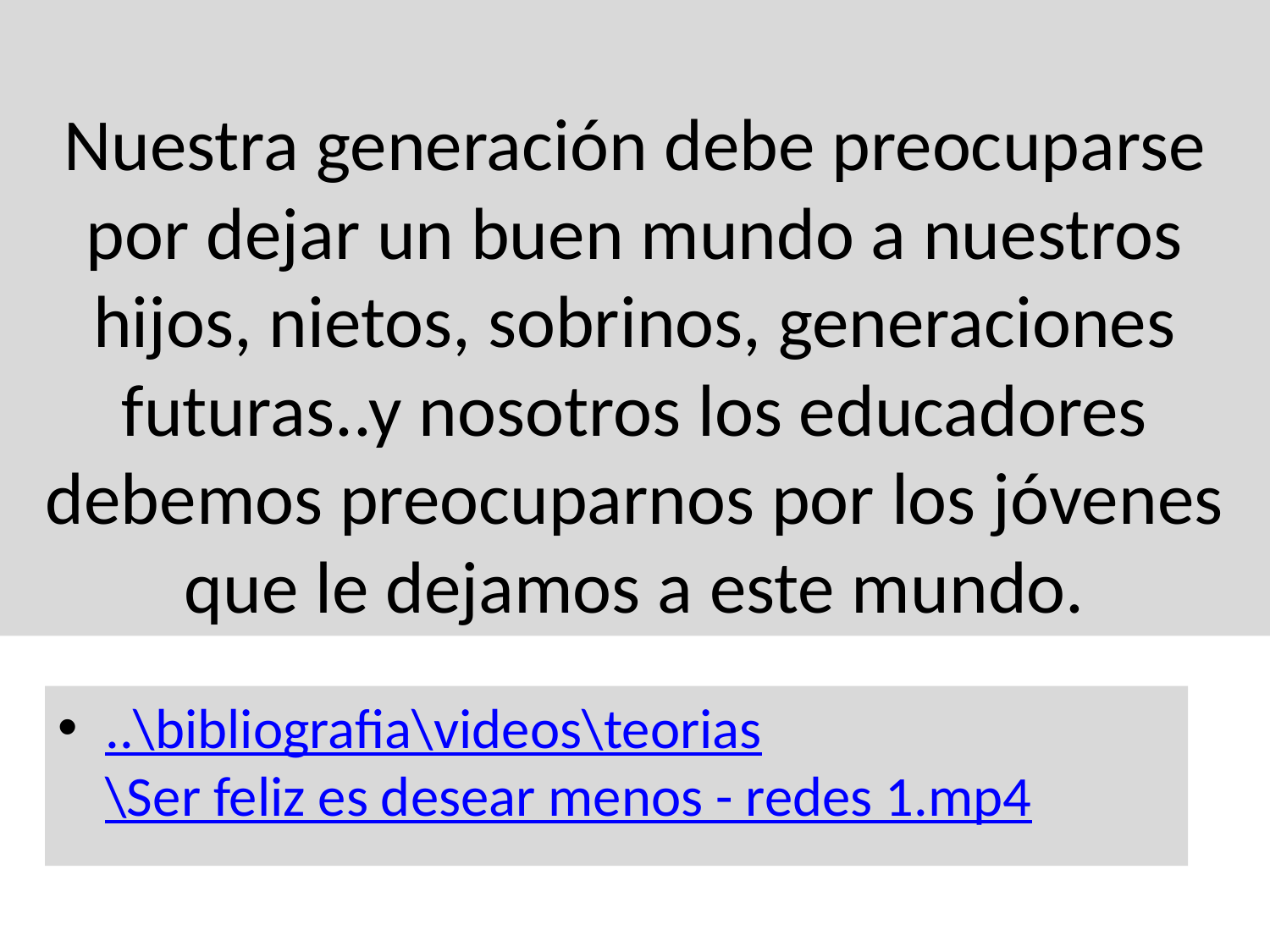

# Nuestra generación debe preocuparse por dejar un buen mundo a nuestros hijos, nietos, sobrinos, generaciones futuras..y nosotros los educadores debemos preocuparnos por los jóvenes que le dejamos a este mundo.
..\bibliografia\videos\teorias\Ser feliz es desear menos - redes 1.mp4